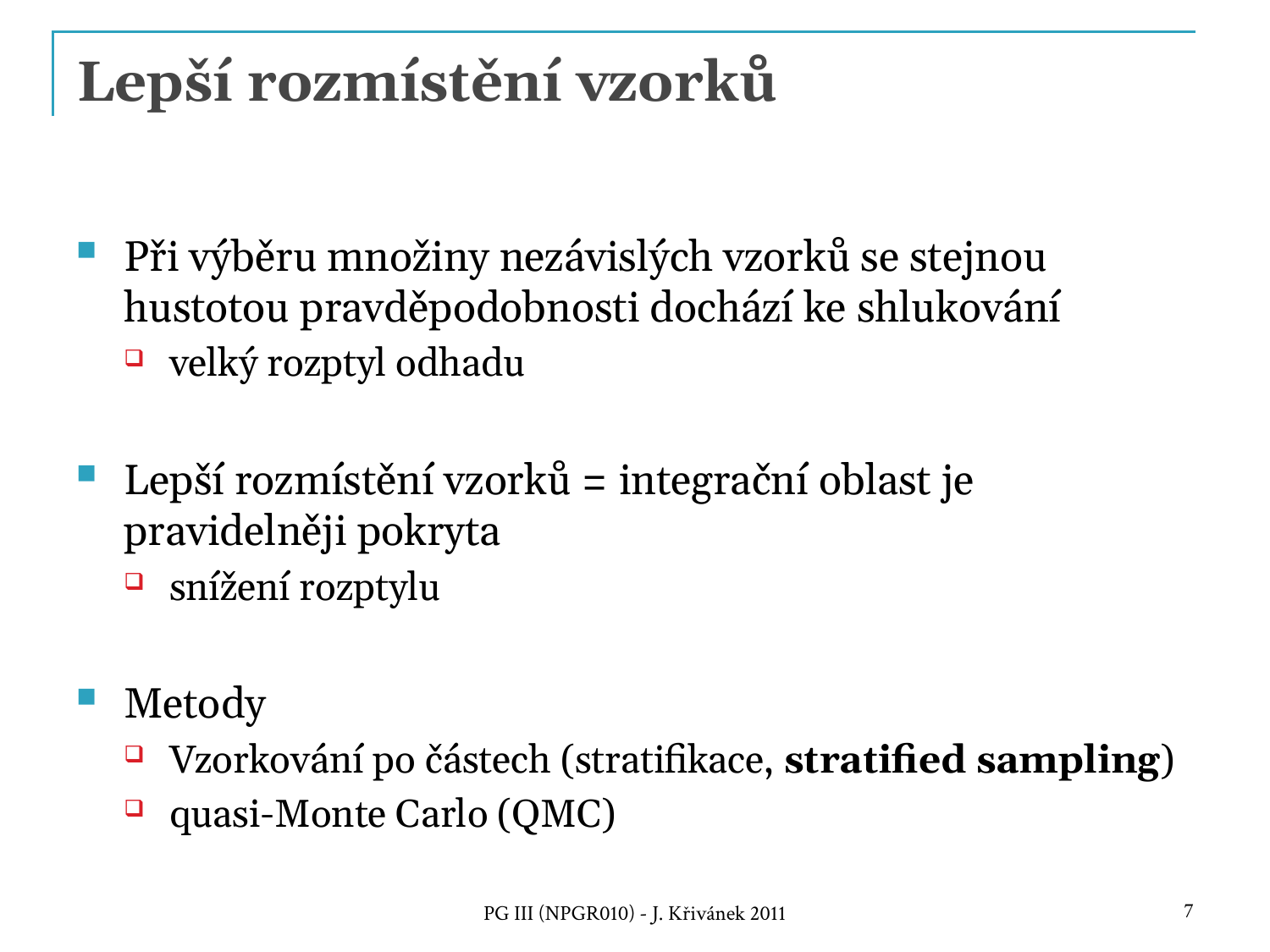

# Lepší rozmístění vzorků
Při výběru množiny nezávislých vzorků se stejnou hustotou pravděpodobnosti dochází ke shlukování
velký rozptyl odhadu

Lepší rozmístění vzorků = integrační oblast je pravidelněji pokryta
snížení rozptylu

Metody
Vzorkování po částech (stratifikace, stratified sampling)
quasi-Monte Carlo (QMC)
7
PG III (NPGR010) - J. Křivánek 2011